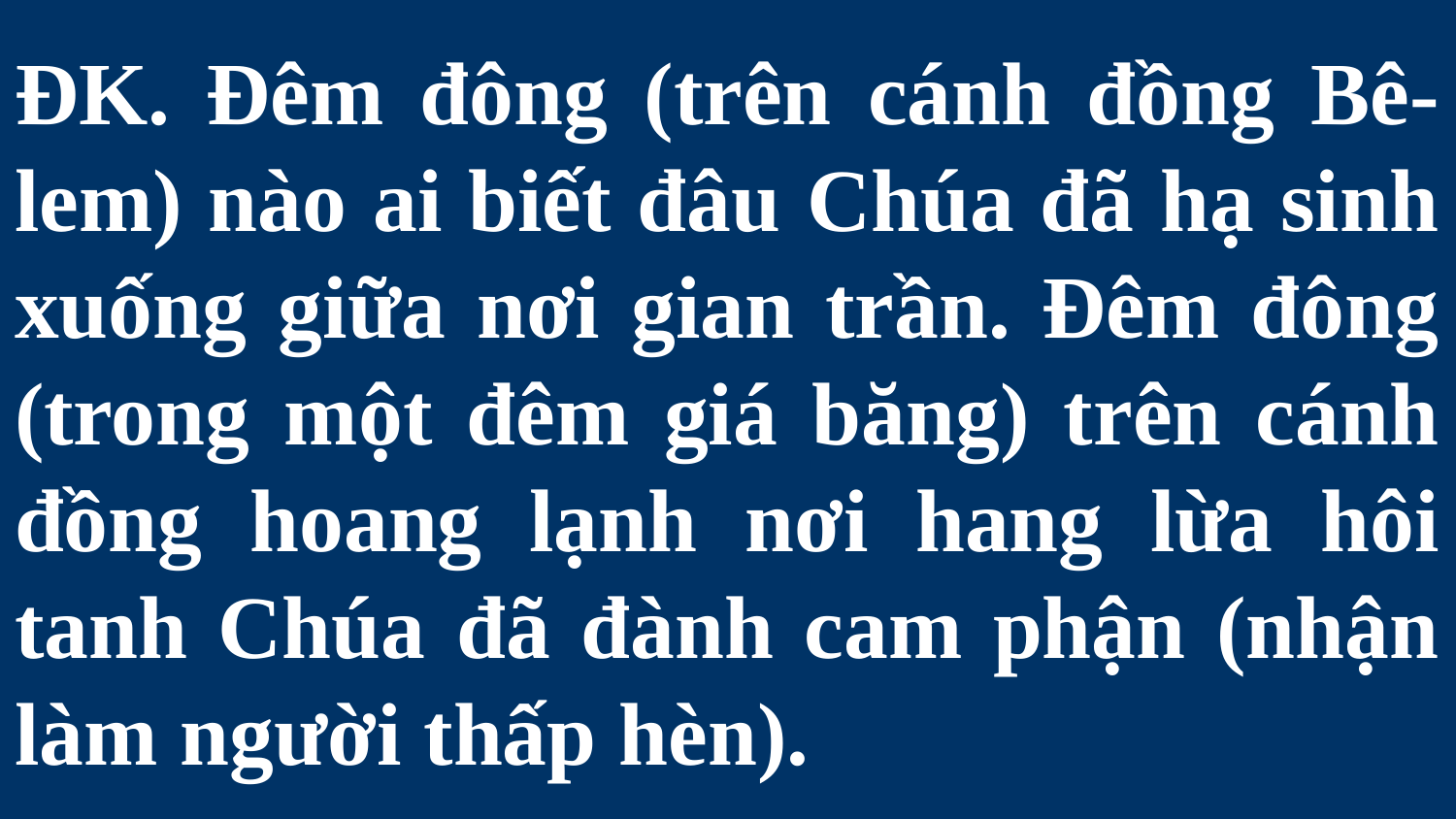

# ĐK. Đêm đông (trên cánh đồng Bê-lem) nào ai biết đâu Chúa đã hạ sinh xuống giữa nơi gian trần. Đêm đông (trong một đêm giá băng) trên cánh đồng hoang lạnh nơi hang lừa hôi tanh Chúa đã đành cam phận (nhận làm người thấp hèn).